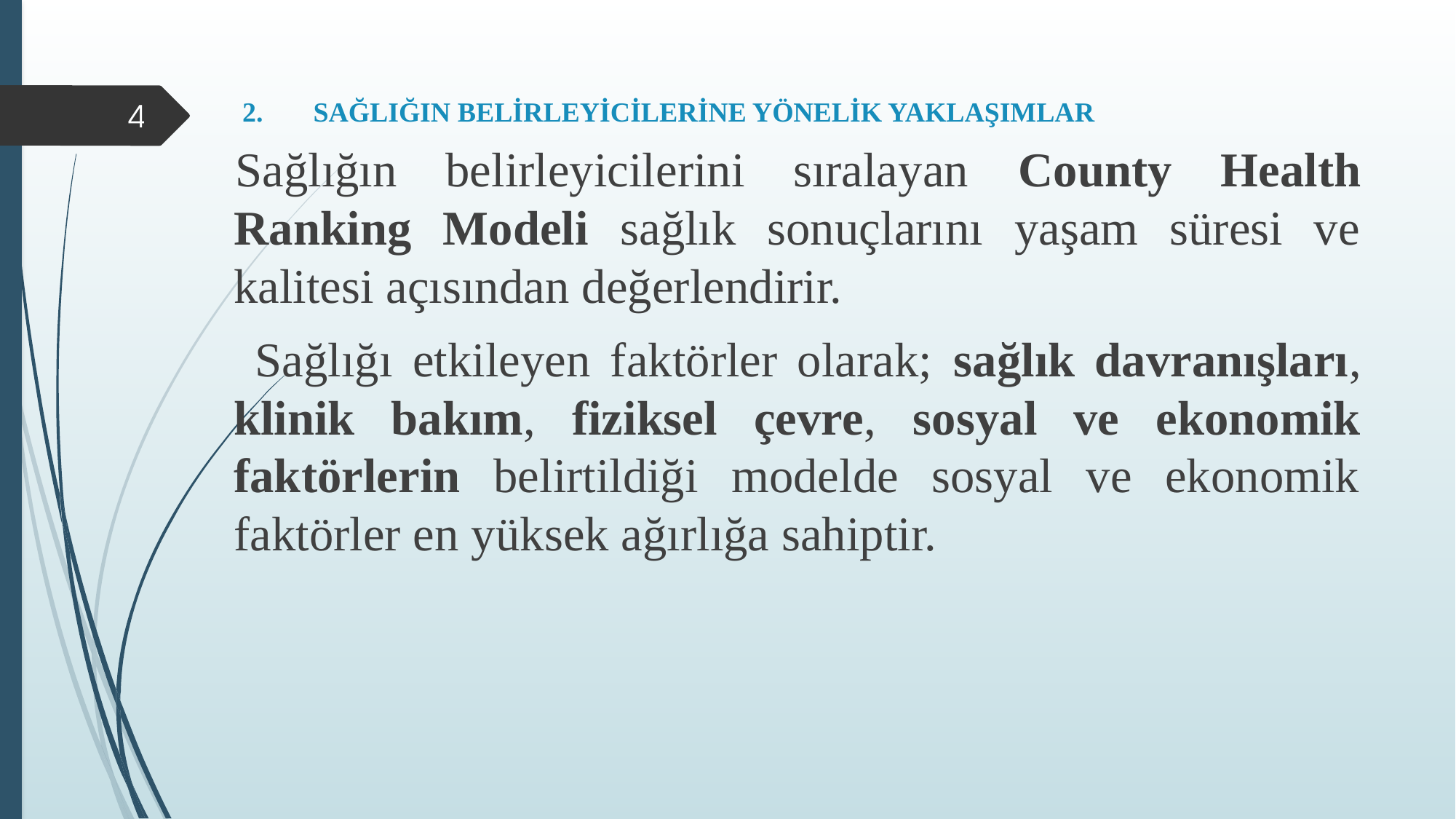

# 2.	SAĞLIĞIN BELİRLEYİCİLERİNE YÖNELİK YAKLAŞIMLAR
4
Sağlığın belirleyicilerini sıralayan County Health Ranking Modeli sağlık sonuçlarını yaşam süresi ve kalitesi açısından değerlendirir.
 Sağlığı etkileyen faktörler olarak; sağlık davranışları, klinik bakım, fiziksel çevre, sosyal ve ekonomik faktörlerin belirtildiği modelde sosyal ve ekonomik faktörler en yüksek ağırlığa sahiptir.